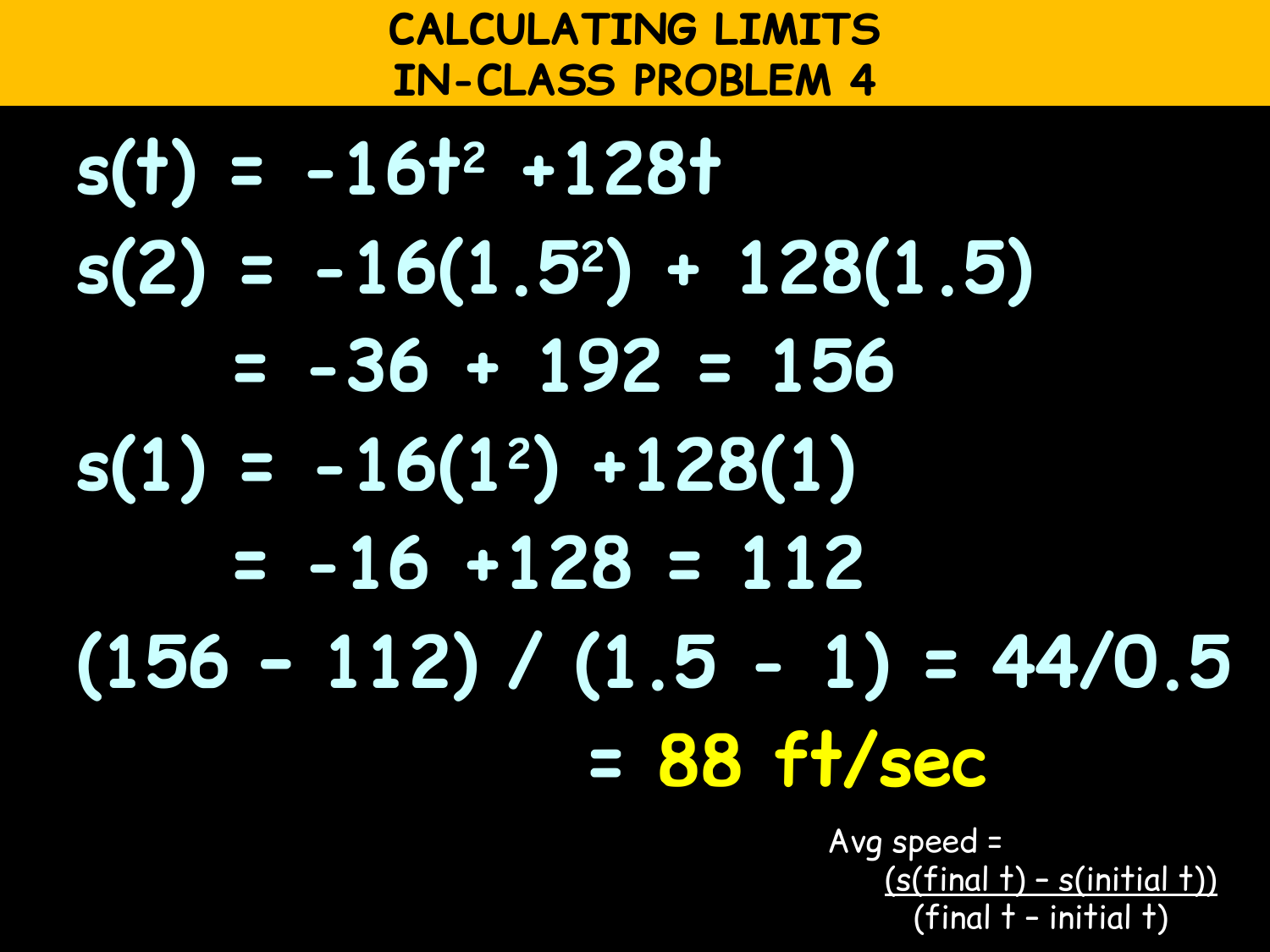

CALCULATING LIMITS
IN-CLASS PROBLEM 4
s(t) = -16t2 +128t
s(2) = -16(1.52) + 128(1.5)
     = -36 + 192 = 156
s(1) = -16(12) +128(1)
     = -16 +128 = 112
(156 – 112) / (1.5 - 1) = 44/0.5
				= 88 ft/sec

Avg speed =
      (s(final t) – s(initial t))
         (final t – initial t)